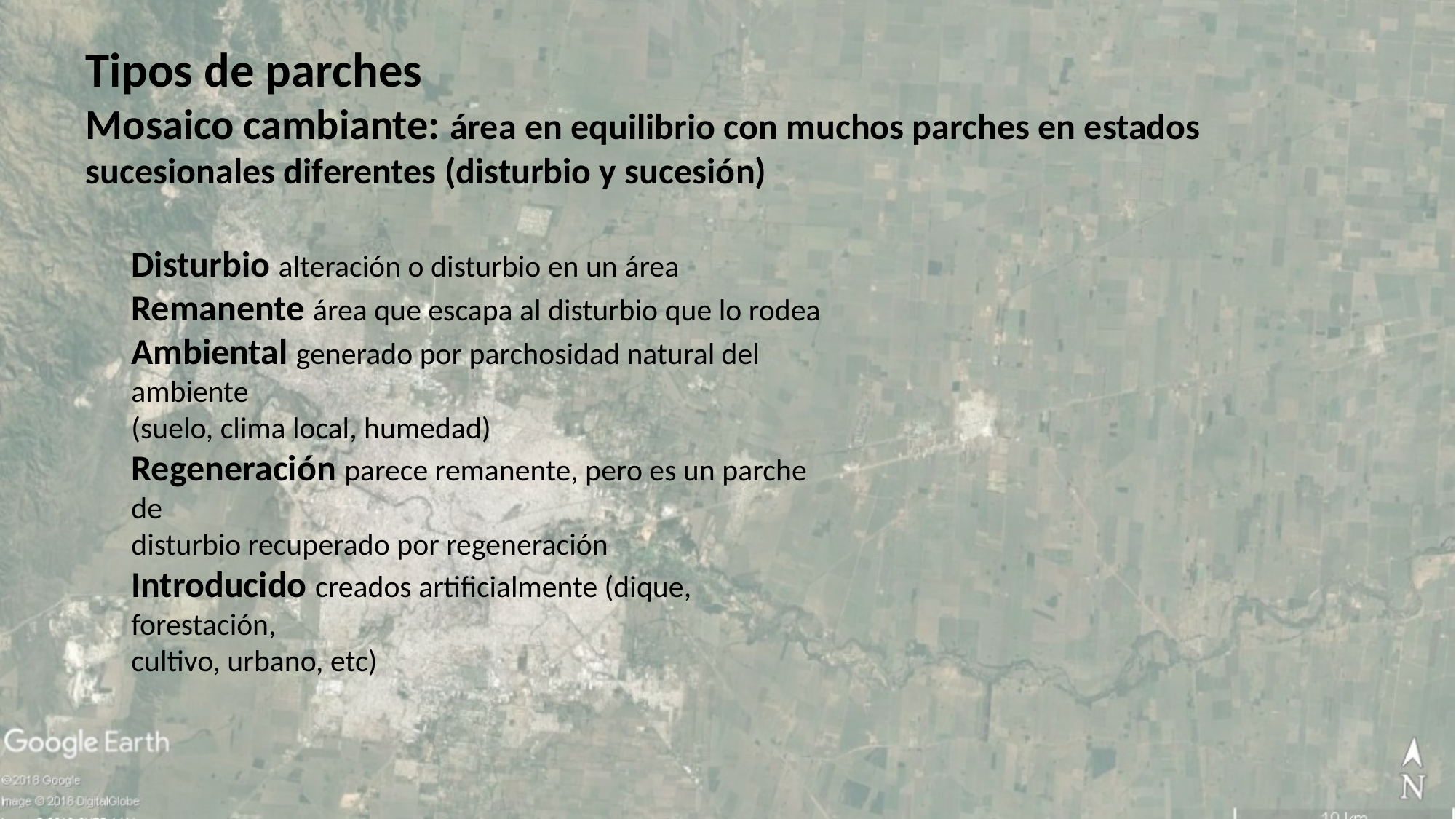

Tipos de parches
Mosaico cambiante: área en equilibrio con muchos parches en estados sucesionales diferentes (disturbio y sucesión)
Disturbio alteración o disturbio en un área
Remanente área que escapa al disturbio que lo rodea
Ambiental generado por parchosidad natural del ambiente
(suelo, clima local, humedad)
Regeneración parece remanente, pero es un parche de
disturbio recuperado por regeneración
Introducido creados artificialmente (dique, forestación,
cultivo, urbano, etc)